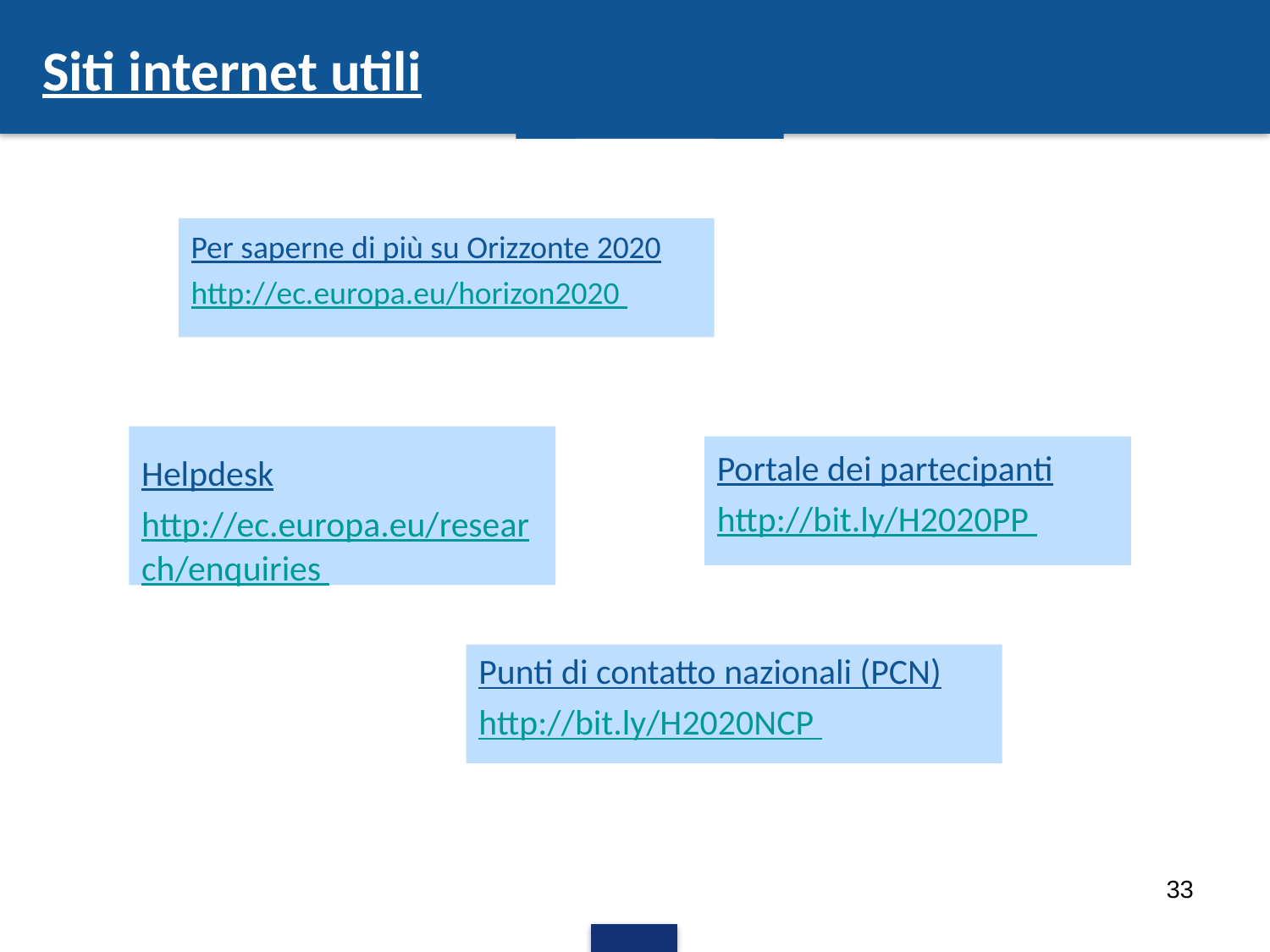

Siti internet utili

Per saperne di più su Orizzonte 2020
http://ec.europa.eu/horizon2020

Helpdesk
http://ec.europa.eu/research/enquiries

Portale dei partecipanti
http://bit.ly/H2020PP

Punti di contatto nazionali (PCN)
http://bit.ly/H2020NCP

33